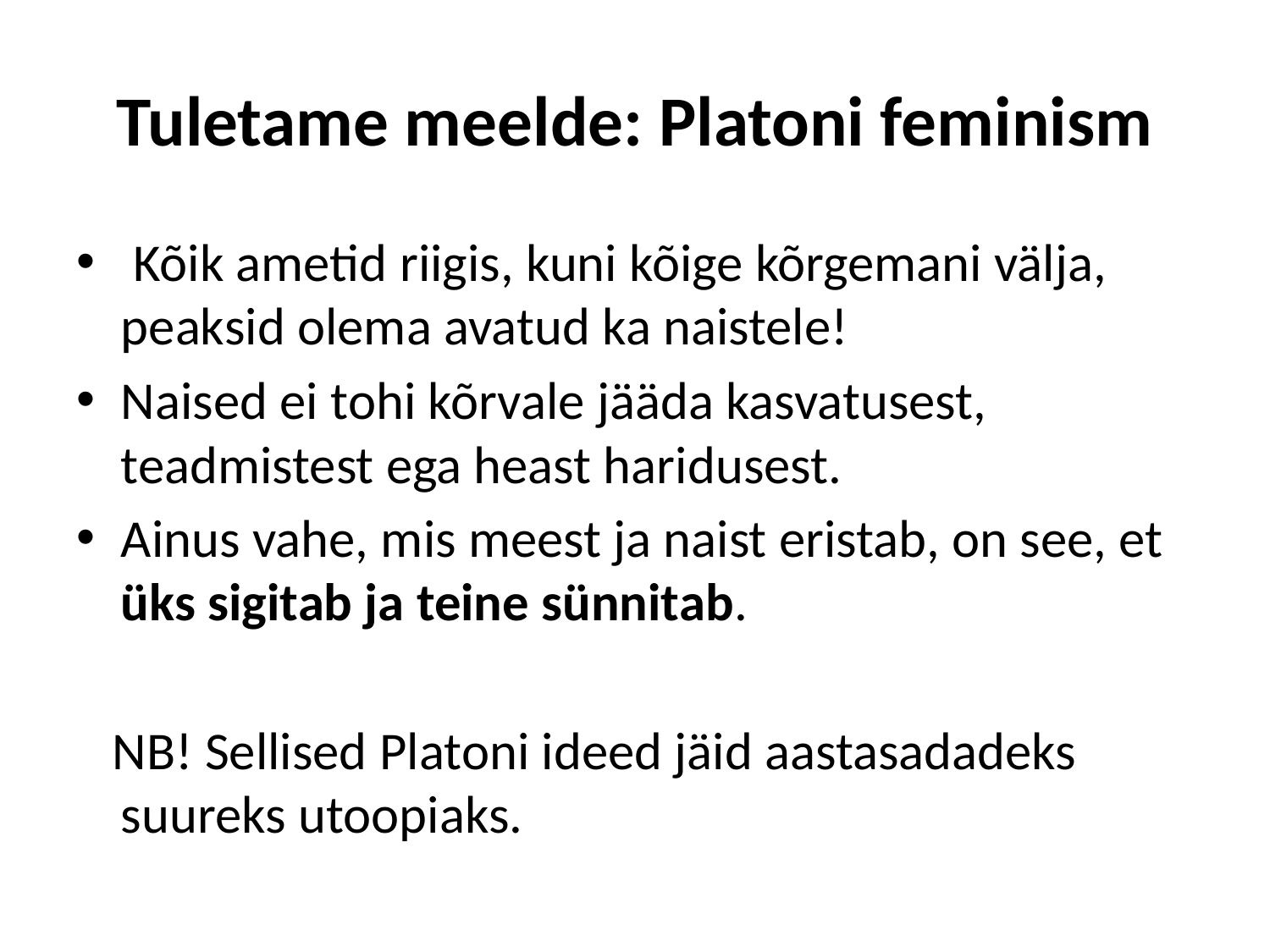

Tuletame meelde: Platoni feminism
 Kõik ametid riigis, kuni kõige kõrgemani välja, peaksid olema avatud ka naistele!
Naised ei tohi kõrvale jääda kasvatusest, teadmistest ega heast haridusest.
Ainus vahe, mis meest ja naist eristab, on see, et üks sigitab ja teine sünnitab.

   NB! Sellised Platoni ideed jäid aastasadadeks suureks utoopiaks.